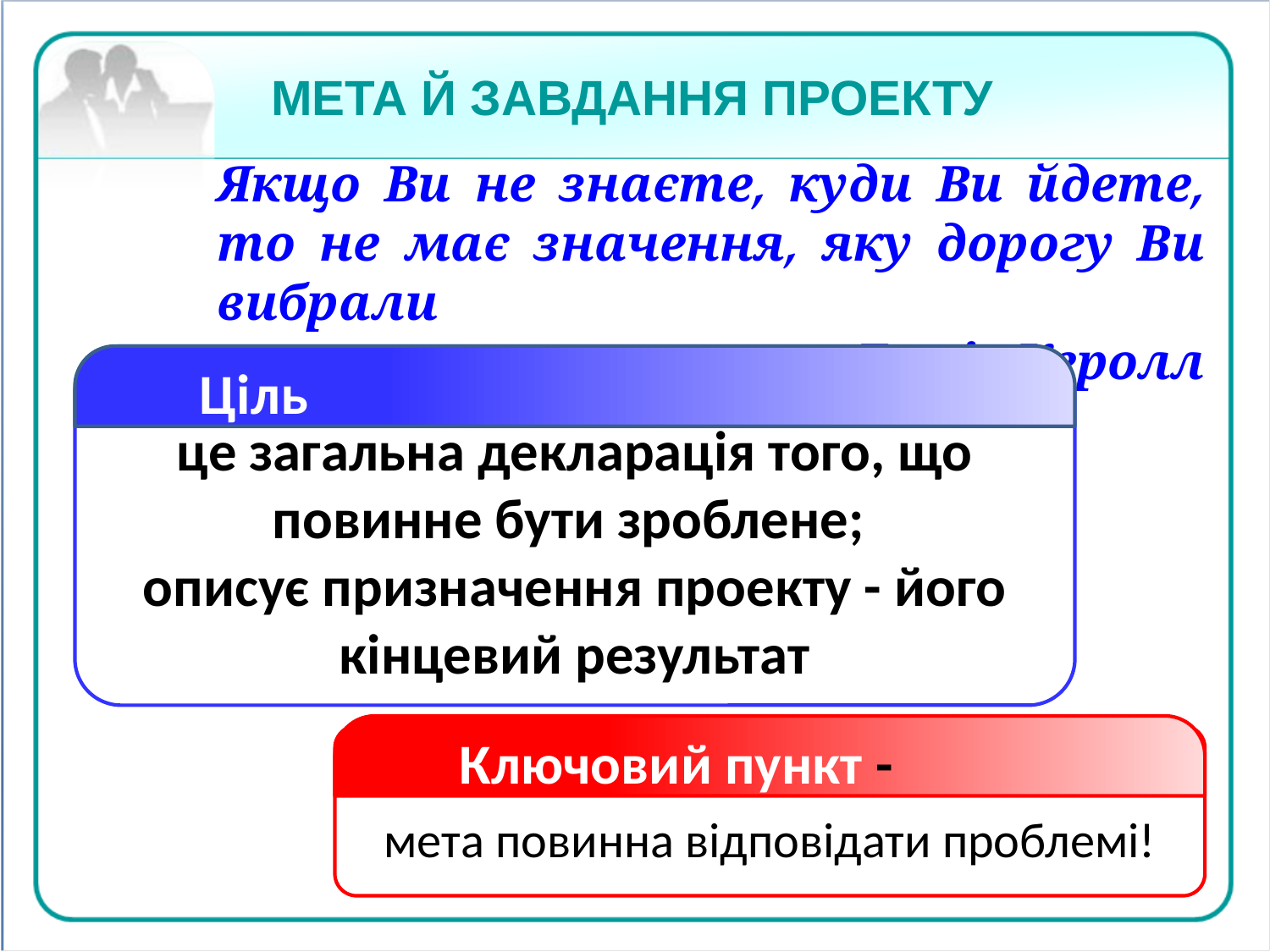

МЕТА Й ЗАВДАННЯ ПРОЕКТУ
Якщо Ви не знаєте, куди Ви йдете, то не має значення, яку дорогу Ви вибрали
		Льюіс Керолл
це загальна декларація того, що повинне бути зроблене;
описує призначення проекту - його кінцевий результат
Ціль
Ключовий пункт -

мета повинна відповідати проблемі!